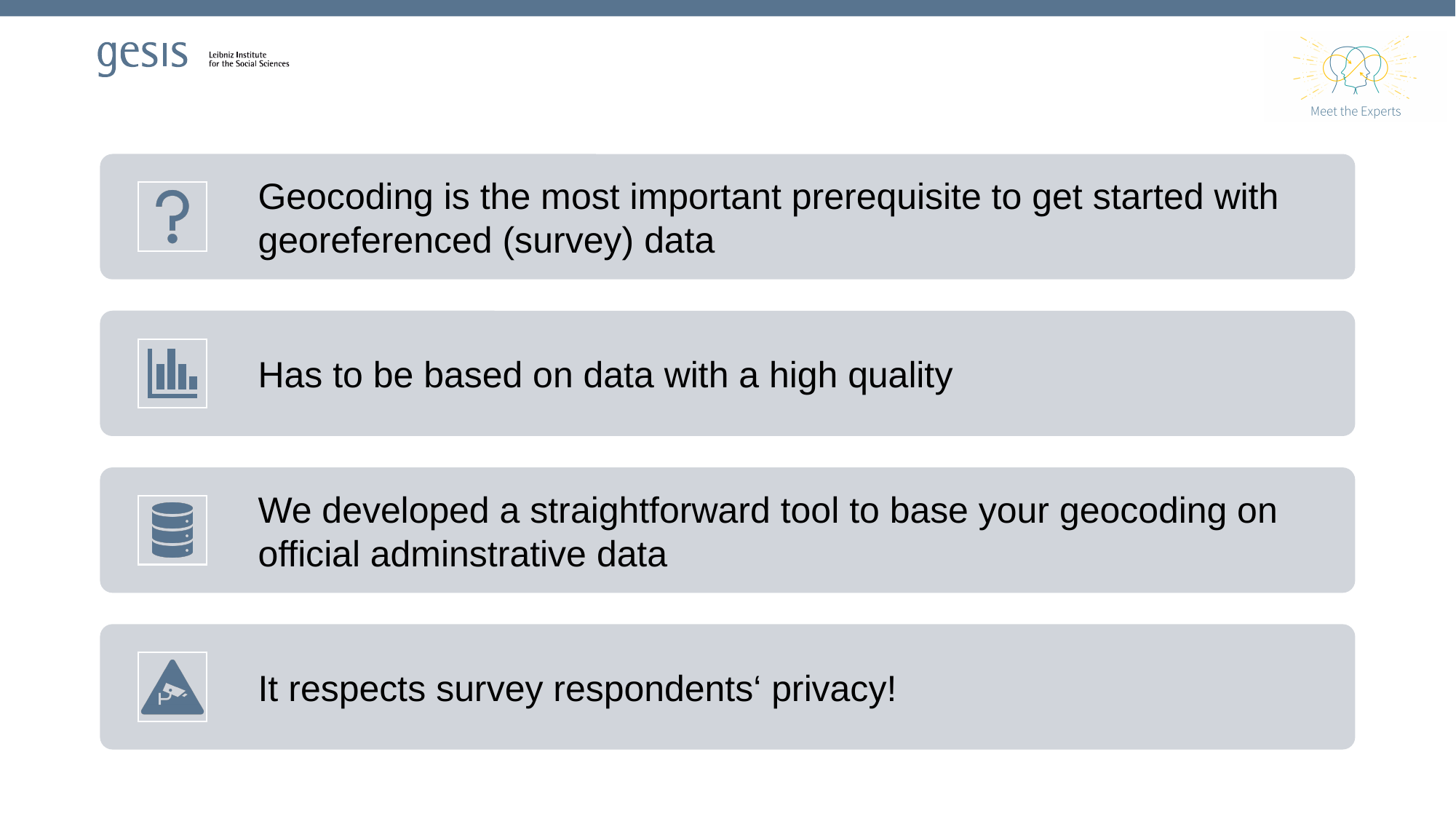

Geocoding is the most important prerequisite to get started with georeferenced (survey) data
Has to be based on data with a high quality
We developed a straightforward tool to base your geocoding on official adminstrative data
It respects survey respondents‘ privacy!